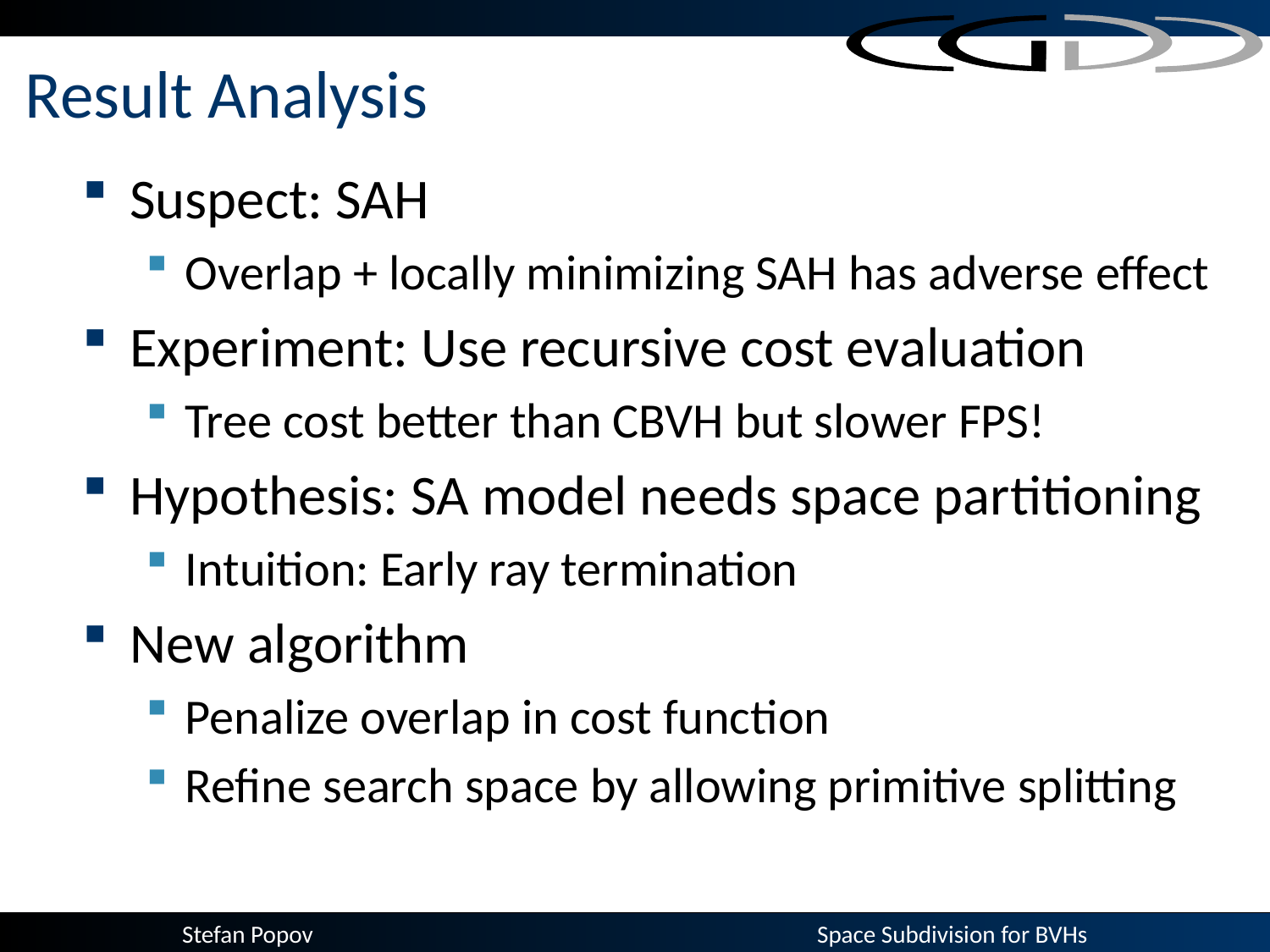

# Result Analysis
Suspect: SAH
Overlap + locally minimizing SAH has adverse effect
Experiment: Use recursive cost evaluation
Tree cost better than CBVH but slower FPS!
Hypothesis: SA model needs space partitioning
Intuition: Early ray termination
New algorithm
Penalize overlap in cost function
Refine search space by allowing primitive splitting